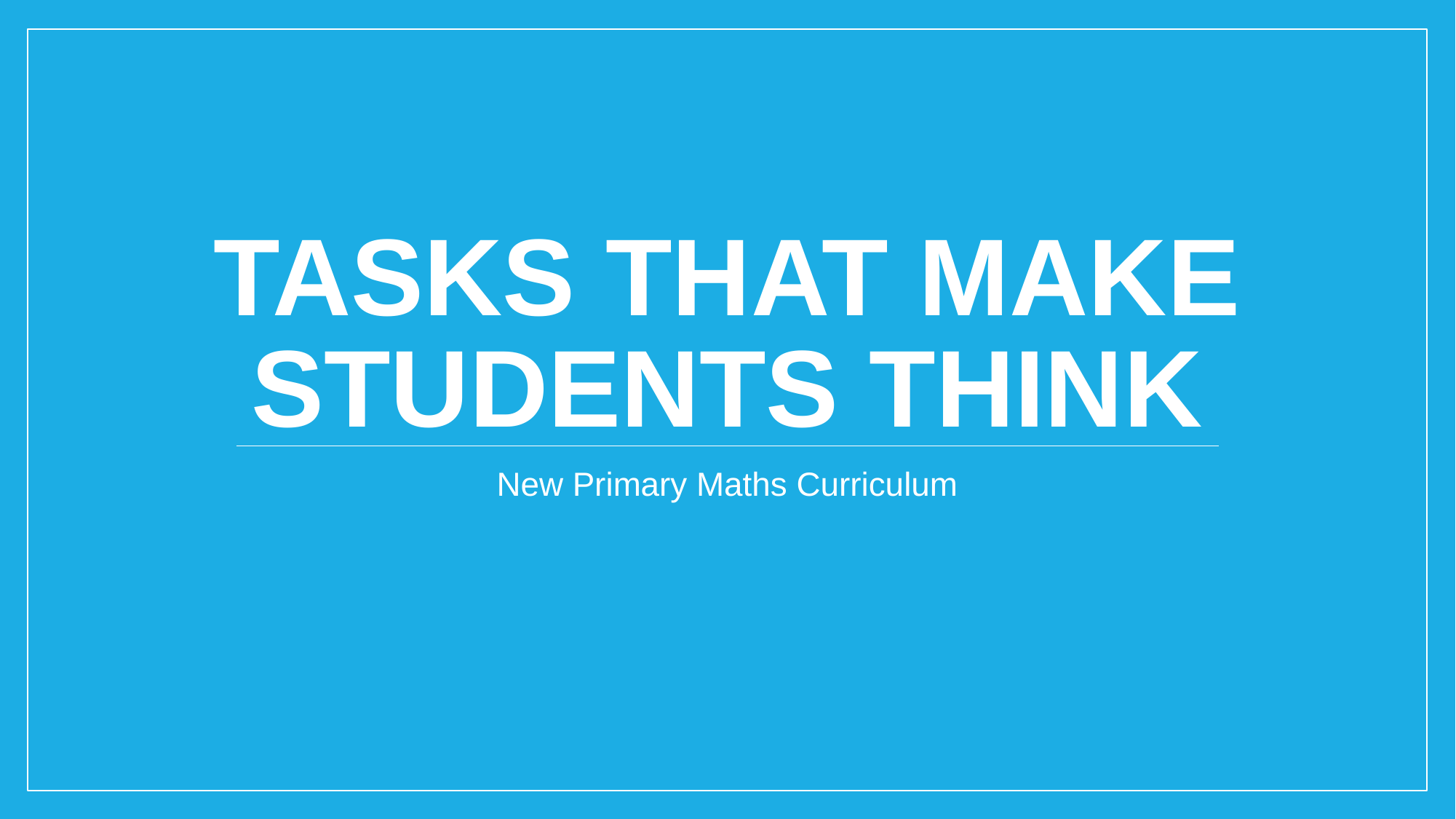

# Tasks that make students think
New Primary Maths Curriculum